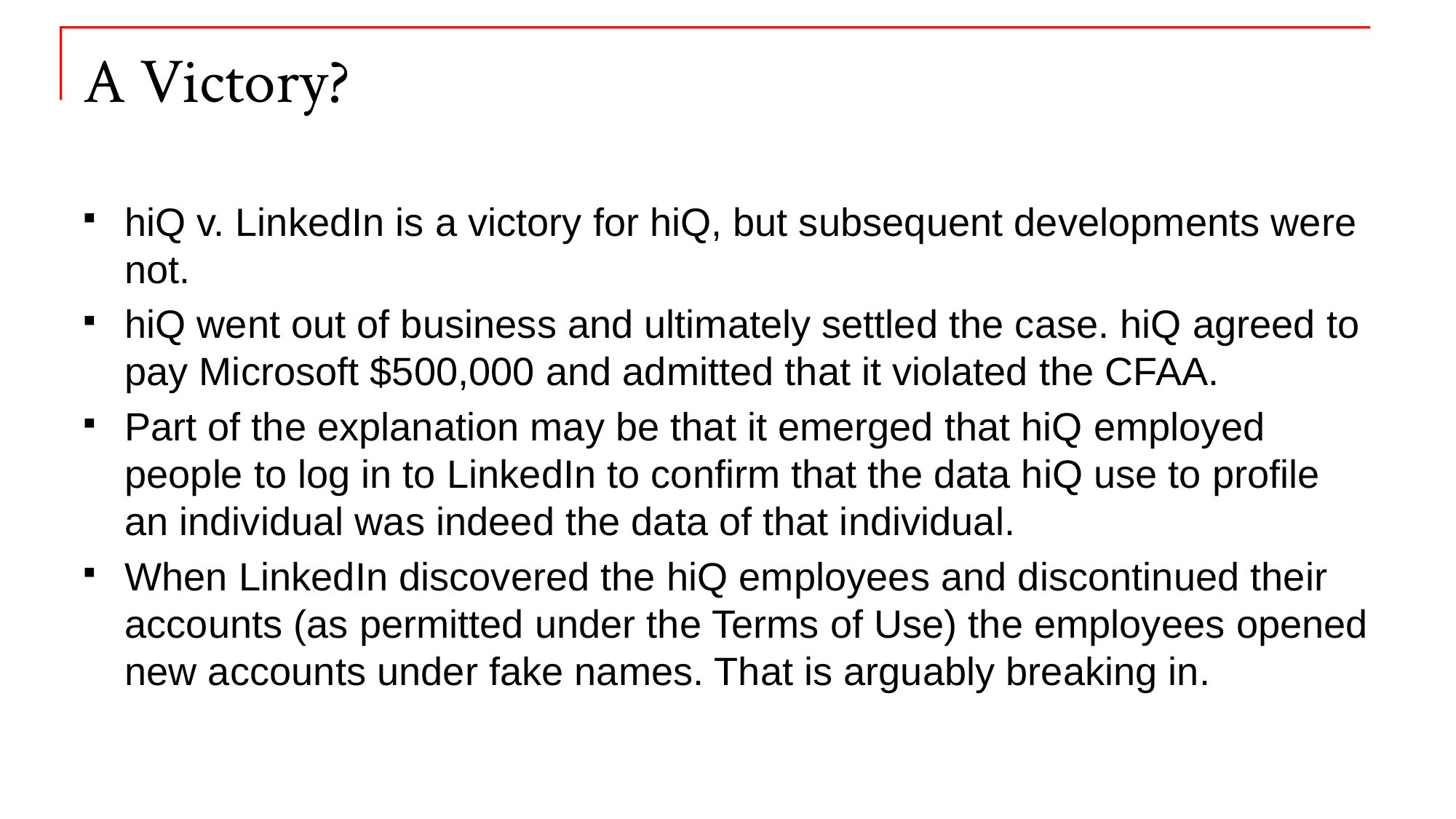

# A Victory?
hiQ v. LinkedIn is a victory for hiQ, but subsequent developments were not.
hiQ went out of business and ultimately settled the case. hiQ agreed to pay Microsoft $500,000 and admitted that it violated the CFAA.
Part of the explanation may be that it emerged that hiQ employed people to log in to LinkedIn to confirm that the data hiQ use to profile an individual was indeed the data of that individual.
When LinkedIn discovered the hiQ employees and discontinued their accounts (as permitted under the Terms of Use) the employees opened new accounts under fake names. That is arguably breaking in.